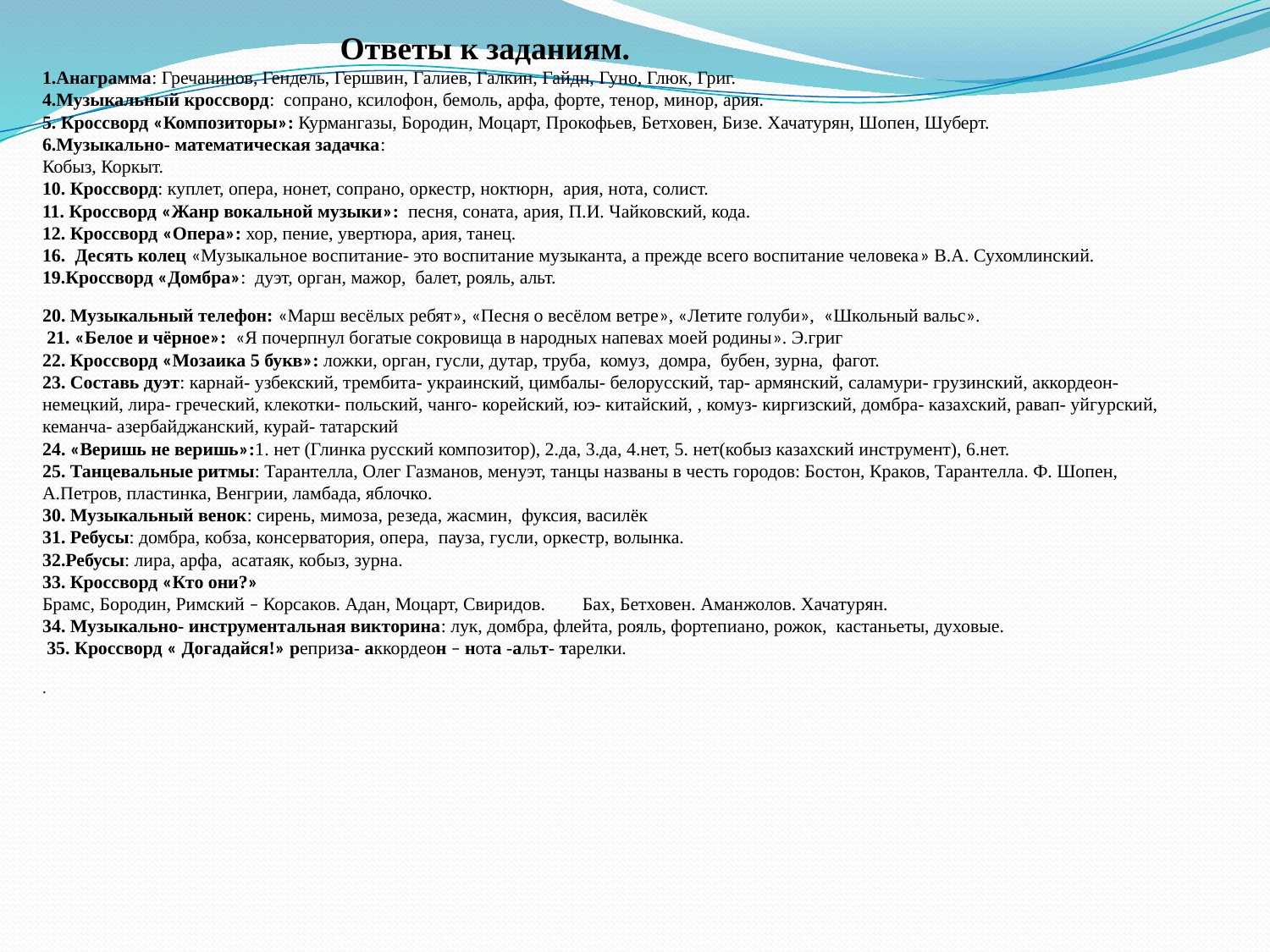

Ответы к заданиям.
1.Анаграмма: Гречанинов, Гендель, Гершвин, Галиев, Галкин, Гайдн, Гуно, Глюк, Григ.
4.Музыкальный кроссворд:  сопрано, ксилофон, бемоль, арфа, форте, тенор, минор, ария.
5. Кроссворд «Композиторы»: Курмангазы, Бородин, Моцарт, Прокофьев, Бетховен, Бизе. Хачатурян, Шопен, Шуберт.
6.Музыкально- математическая задачка:
Кобыз, Коркыт.
10. Кроссворд: куплет, опера, нонет, сопрано, оркестр, ноктюрн,  ария, нота, солист.
11. Кроссворд «Жанр вокальной музыки»:  песня, соната, ария, П.И. Чайковский, кода.
12. Кроссворд «Опера»: хор, пение, увертюра, ария, танец.
16.  Десять колец «Музыкальное воспитание- это воспитание музыканта, а прежде всего воспитание человека» В.А. Сухомлинский.
19.Кроссворд «Домбра»:  дуэт, орган, мажор,  балет, рояль, альт.

20. Музыкальный телефон: «Марш весёлых ребят», «Песня о весёлом ветре», «Летите голуби»,  «Школьный вальс».
 21. «Белое и чёрное»:  «Я почерпнул богатые сокровища в народных напевах моей родины». Э.григ
22. Кроссворд «Мозаика 5 букв»: ложки, орган, гусли, дутар, труба,  комуз,  домра,  бубен, зурна,  фагот.
23. Составь дуэт: карнай- узбекский, трембита- украинский, цимбалы- белорусский, тар- армянский, саламури- грузинский, аккордеон- немецкий, лира- греческий, клекотки- польский, чанго- корейский, юэ- китайский, , комуз- киргизский, домбра- казахский, равап- уйгурский, кеманча- азербайджанский, курай- татарский
24. «Веришь не веришь»:1. нет (Глинка русский композитор), 2.да, 3.да, 4.нет, 5. нет(кобыз казахский инструмент), 6.нет.
25. Танцевальные ритмы: Тарантелла, Олег Газманов, менуэт, танцы названы в честь городов: Бостон, Краков, Тарантелла. Ф. Шопен, А.Петров, пластинка, Венгрии, ламбада, яблочко.
30. Музыкальный венок: сирень, мимоза, резеда, жасмин,  фуксия, василёк
31. Ребусы: домбра, кобза, консерватория, опера,  пауза, гусли, оркестр, волынка.
32.Ребусы: лира, арфа,  асатаяк, кобыз, зурна.
33. Кроссворд «Кто они?»
Брамс, Бородин, Римский – Корсаков. Адан, Моцарт, Свиридов.        Бах, Бетховен. Аманжолов. Хачатурян.
34. Музыкально- инструментальная викторина: лук, домбра, флейта, рояль, фортепиано, рожок,  кастаньеты, духовые.
 35. Кроссворд « Догадайся!» реприза- аккордеон – нота -альт- тарелки.

.